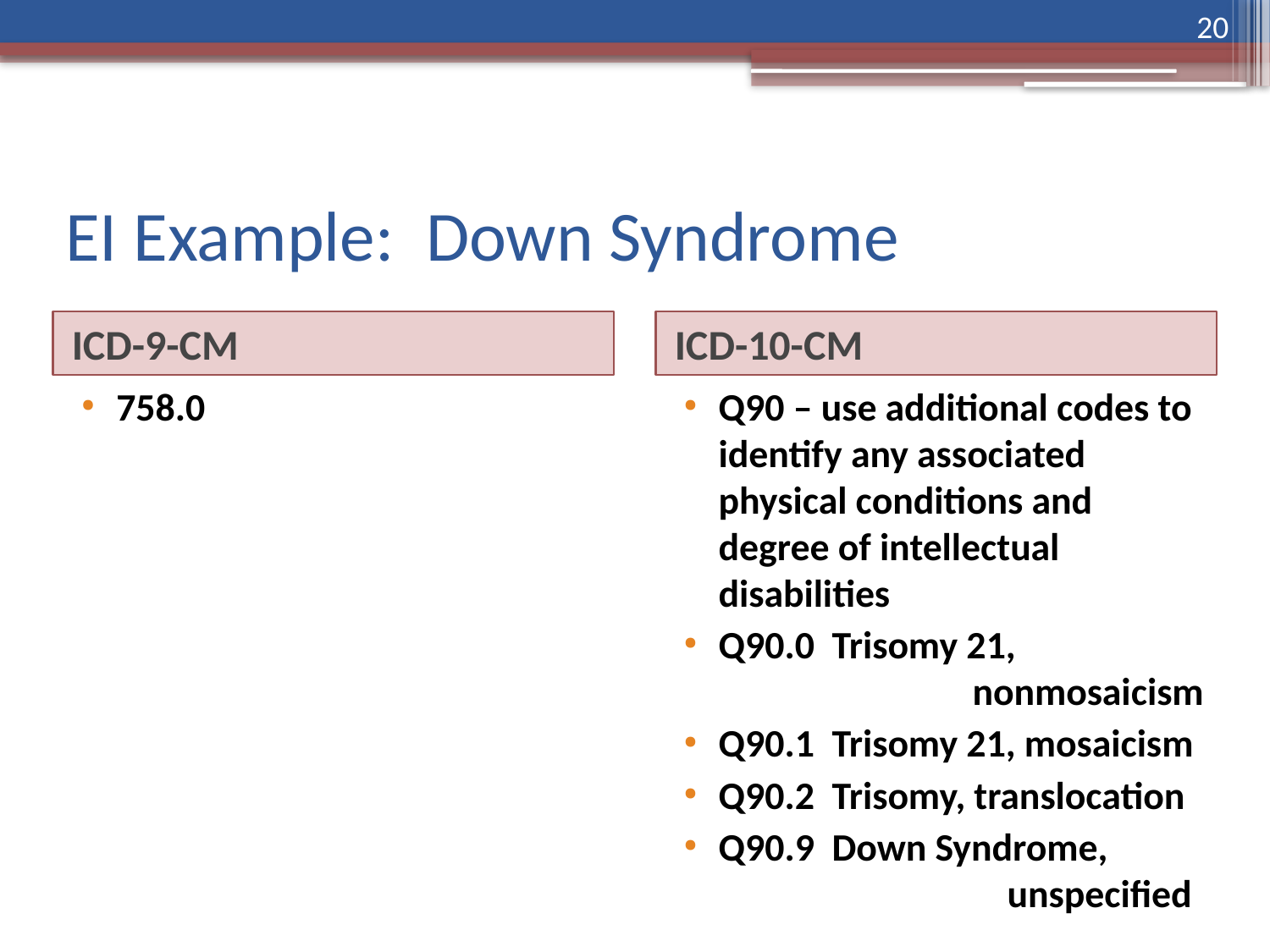

20
# EI Example:  Down Syndrome
ICD-9-CM
ICD-10-CM
758.0
Q90 – use additional codes to identify any associated physical conditions and degree of intellectual disabilities
Q90.0  Trisomy 21, 	  	 	nonmosaicism
Q90.1  Trisomy 21, mosaicism
Q90.2  Trisomy, translocation
Q90.9  Down Syndrome,                             	    unspecified